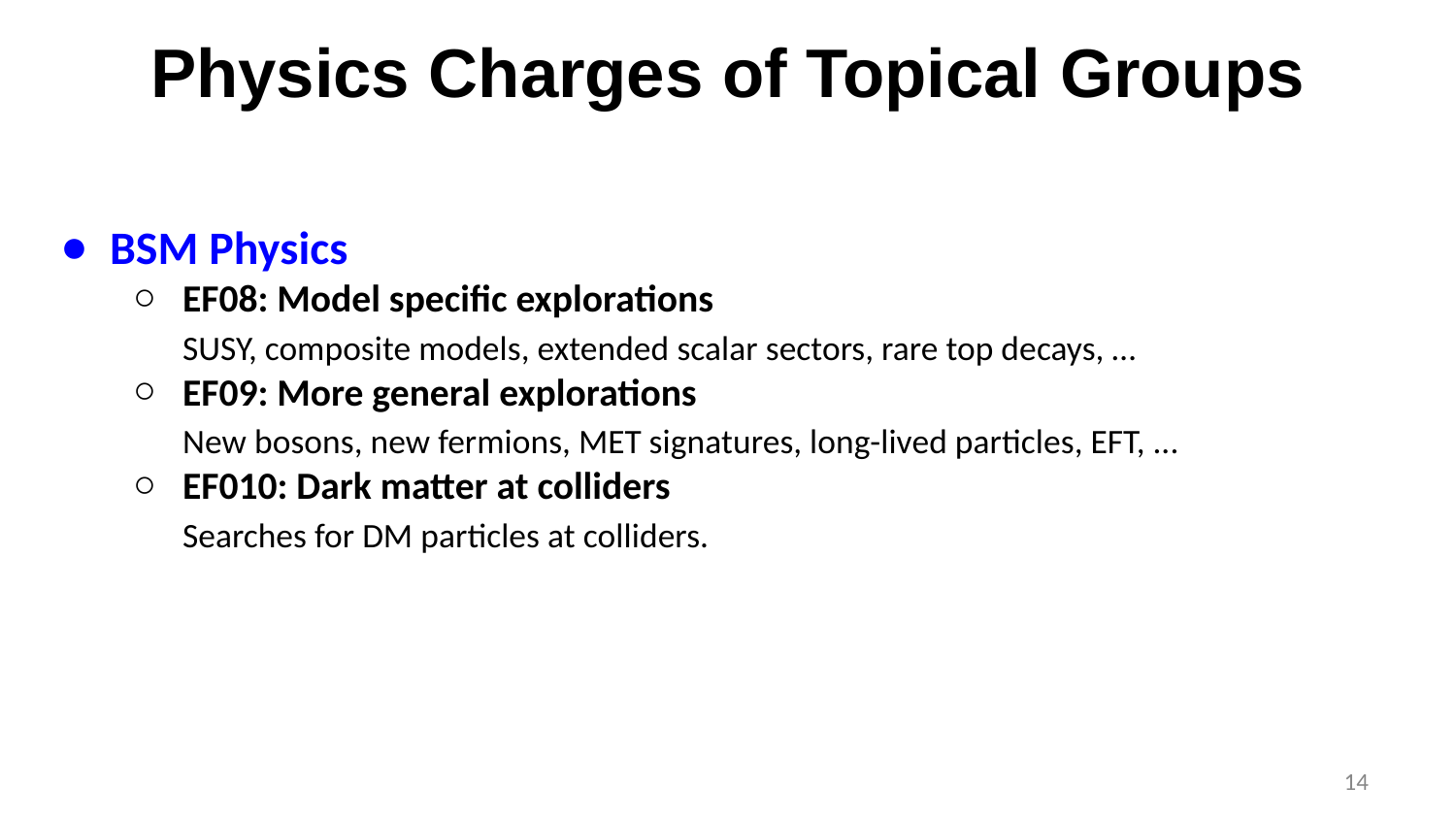

# Physics Charges of Topical Groups
BSM Physics
EF08: Model specific explorations
SUSY, composite models, extended scalar sectors, rare top decays, …
EF09: More general explorations
New bosons, new fermions, MET signatures, long-lived particles, EFT, ...
EF010: Dark matter at colliders
Searches for DM particles at colliders.
14